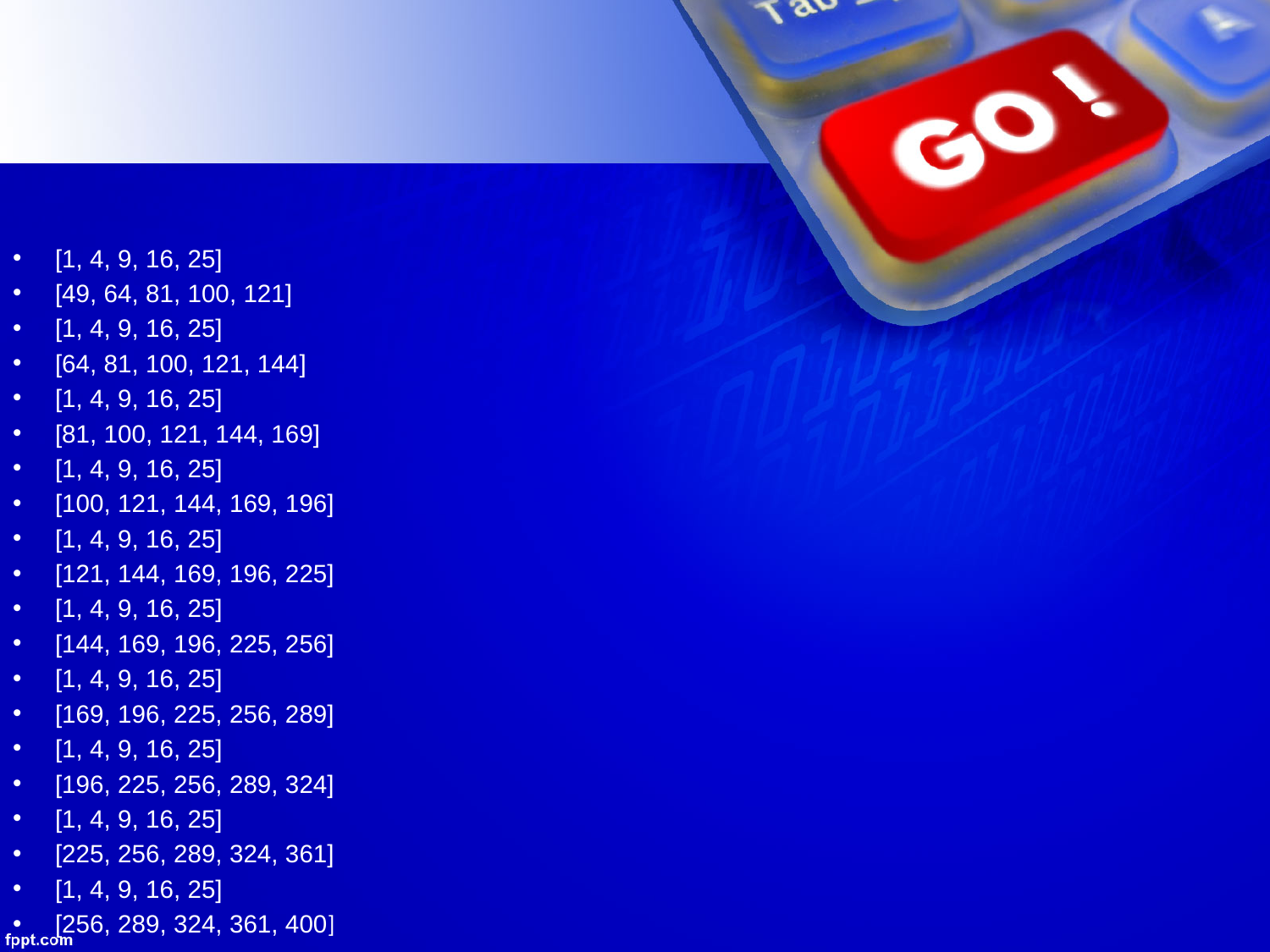

#
[1, 4, 9, 16, 25]
[49, 64, 81, 100, 121]
[1, 4, 9, 16, 25]
[64, 81, 100, 121, 144]
[1, 4, 9, 16, 25]
[81, 100, 121, 144, 169]
[1, 4, 9, 16, 25]
[100, 121, 144, 169, 196]
[1, 4, 9, 16, 25]
[121, 144, 169, 196, 225]
[1, 4, 9, 16, 25]
[144, 169, 196, 225, 256]
[1, 4, 9, 16, 25]
[169, 196, 225, 256, 289]
[1, 4, 9, 16, 25]
[196, 225, 256, 289, 324]
[1, 4, 9, 16, 25]
[225, 256, 289, 324, 361]
[1, 4, 9, 16, 25]
[256, 289, 324, 361, 400]